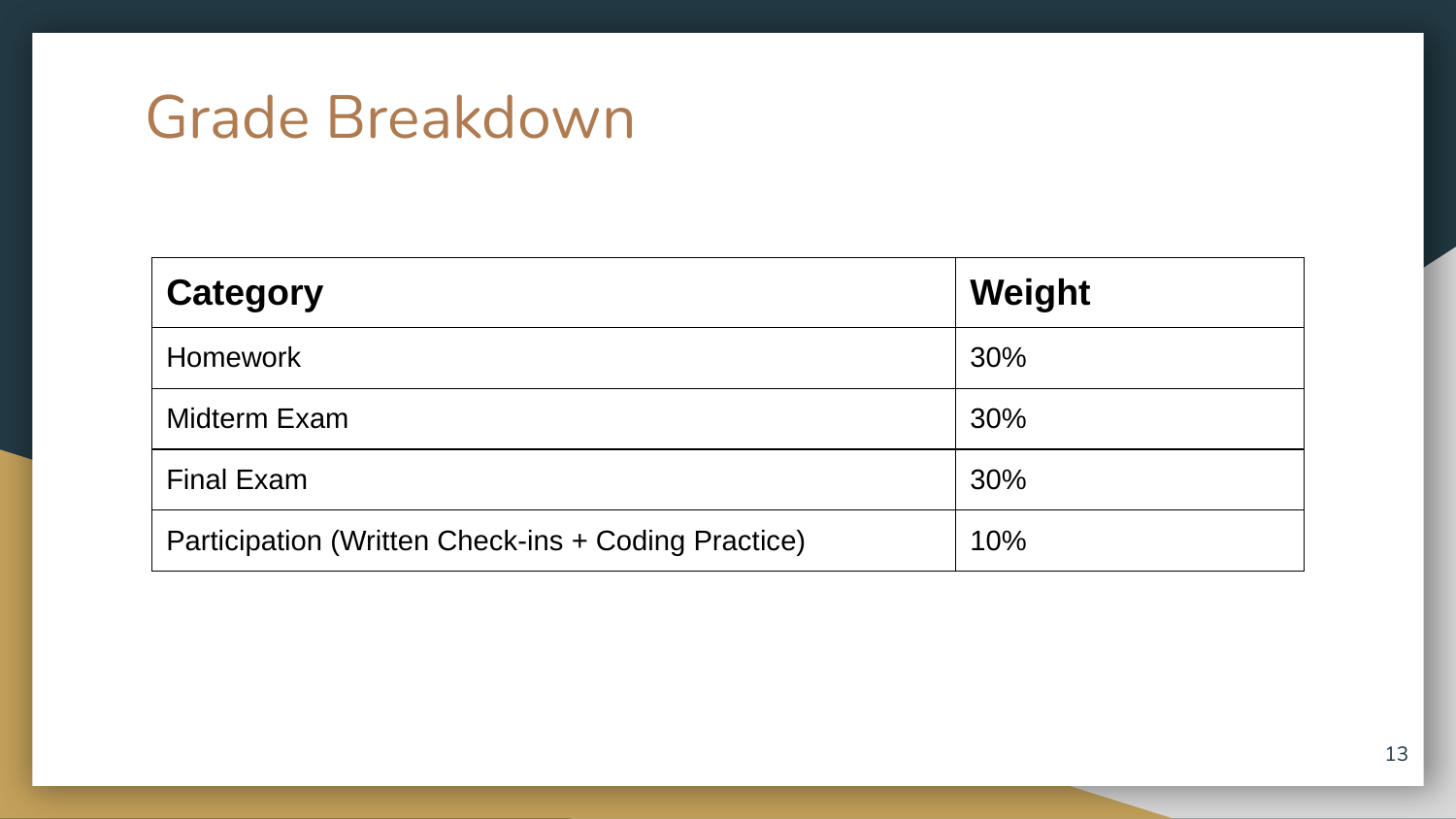

# Grade Breakdown
| Category | Weight |
| --- | --- |
| Homework | 30% |
| Midterm Exam | 30% |
| Final Exam | 30% |
| Participation (Written Check-ins + Coding Practice) | 10% |
13